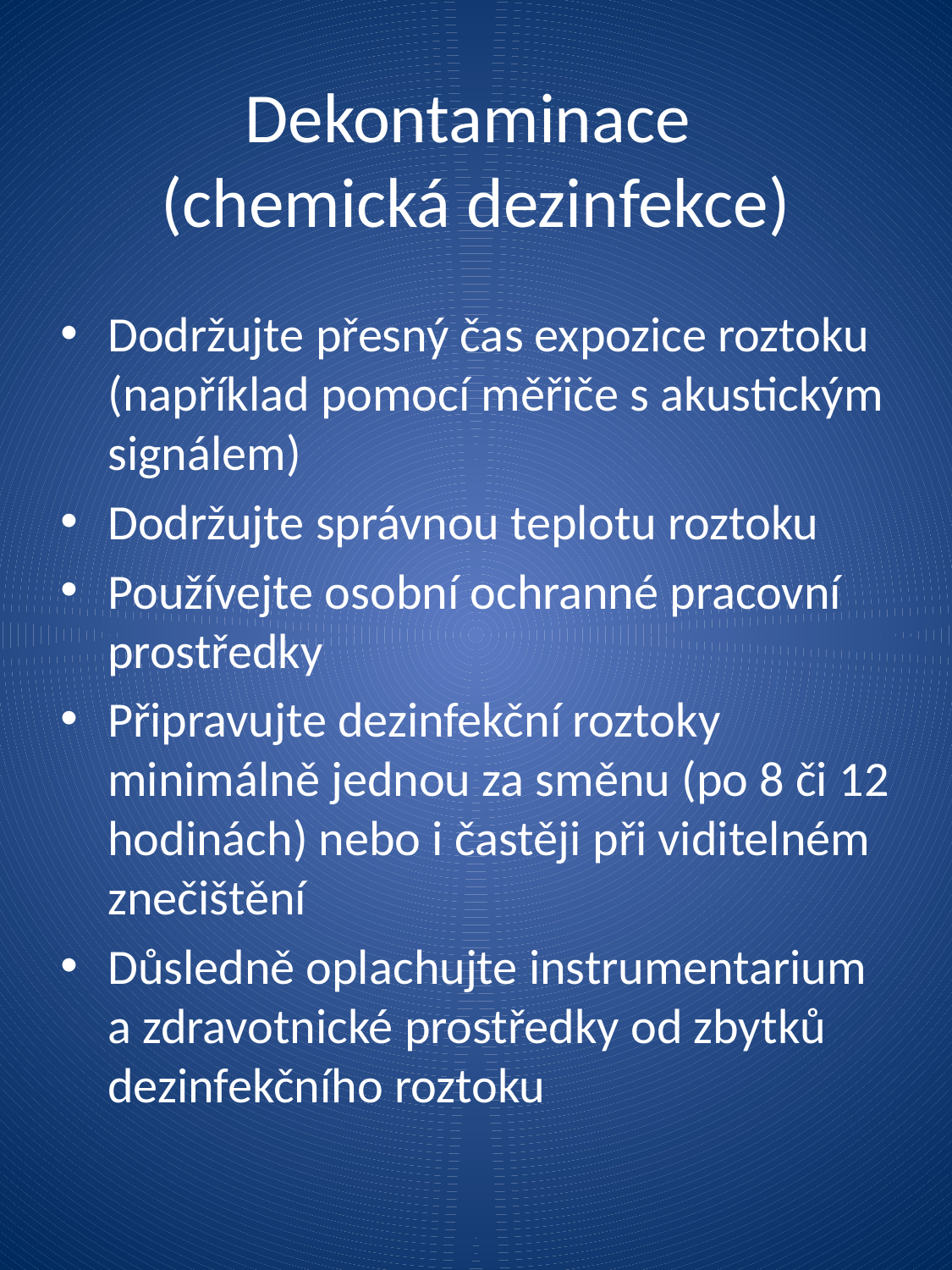

# Dekontaminace (chemická dezinfekce)
Dodržujte přesný čas expozice roztoku (například pomocí měřiče s akustickým signálem)
Dodržujte správnou teplotu roztoku
Používejte osobní ochranné pracovní prostředky
Připravujte dezinfekční roztoky minimálně jednou za směnu (po 8 či 12 hodinách) nebo i častěji při viditelném znečištění
Důsledně oplachujte instrumentarium a zdravotnické prostředky od zbytků dezinfekčního roztoku